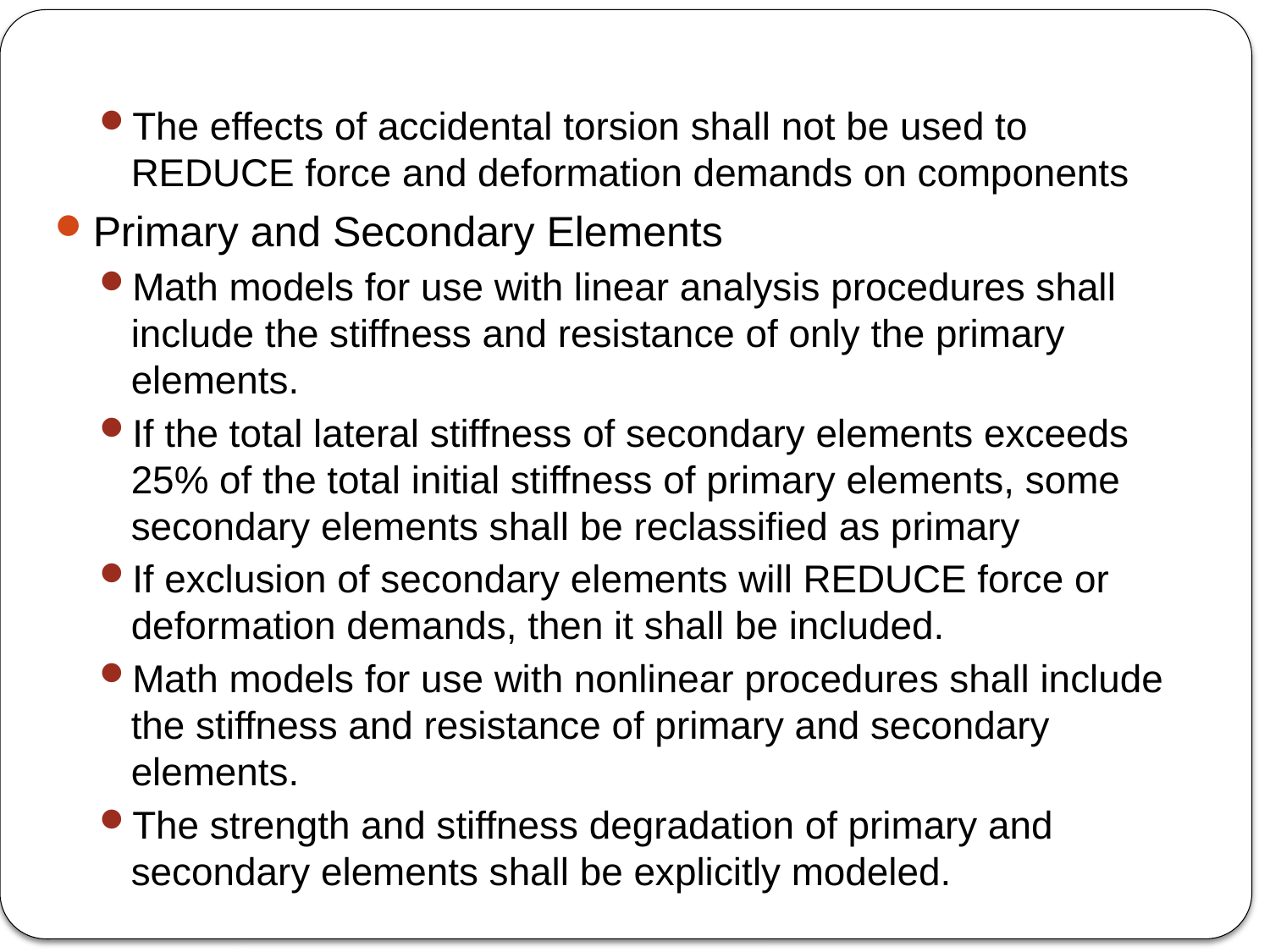

#
The effects of accidental torsion shall not be used to REDUCE force and deformation demands on components
Primary and Secondary Elements
Math models for use with linear analysis procedures shall include the stiffness and resistance of only the primary elements.
If the total lateral stiffness of secondary elements exceeds 25% of the total initial stiffness of primary elements, some secondary elements shall be reclassified as primary
If exclusion of secondary elements will REDUCE force or deformation demands, then it shall be included.
Math models for use with nonlinear procedures shall include the stiffness and resistance of primary and secondary elements.
The strength and stiffness degradation of primary and secondary elements shall be explicitly modeled.